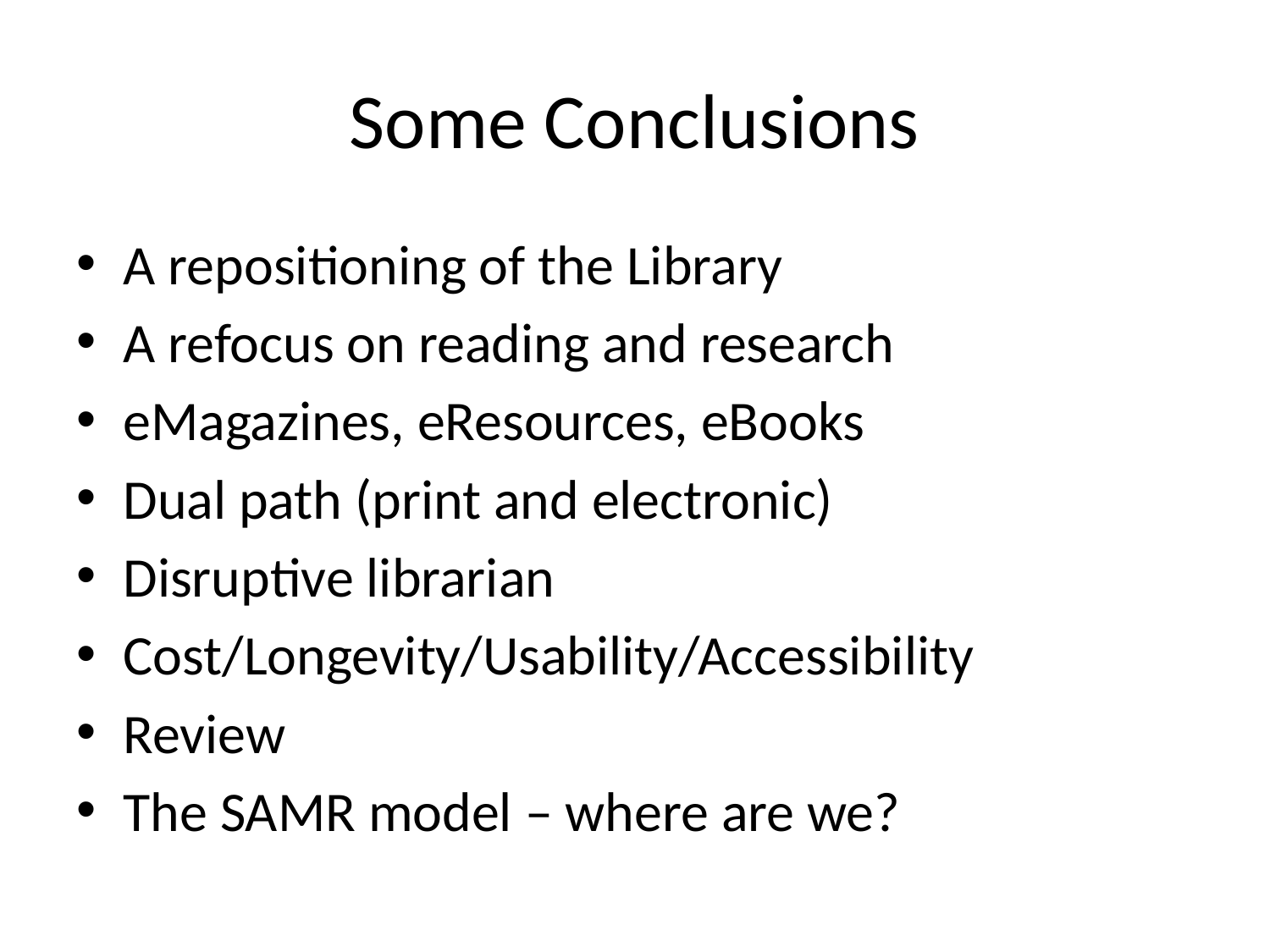

# Some Conclusions
A repositioning of the Library
A refocus on reading and research
eMagazines, eResources, eBooks
Dual path (print and electronic)
Disruptive librarian
Cost/Longevity/Usability/Accessibility
Review
The SAMR model – where are we?